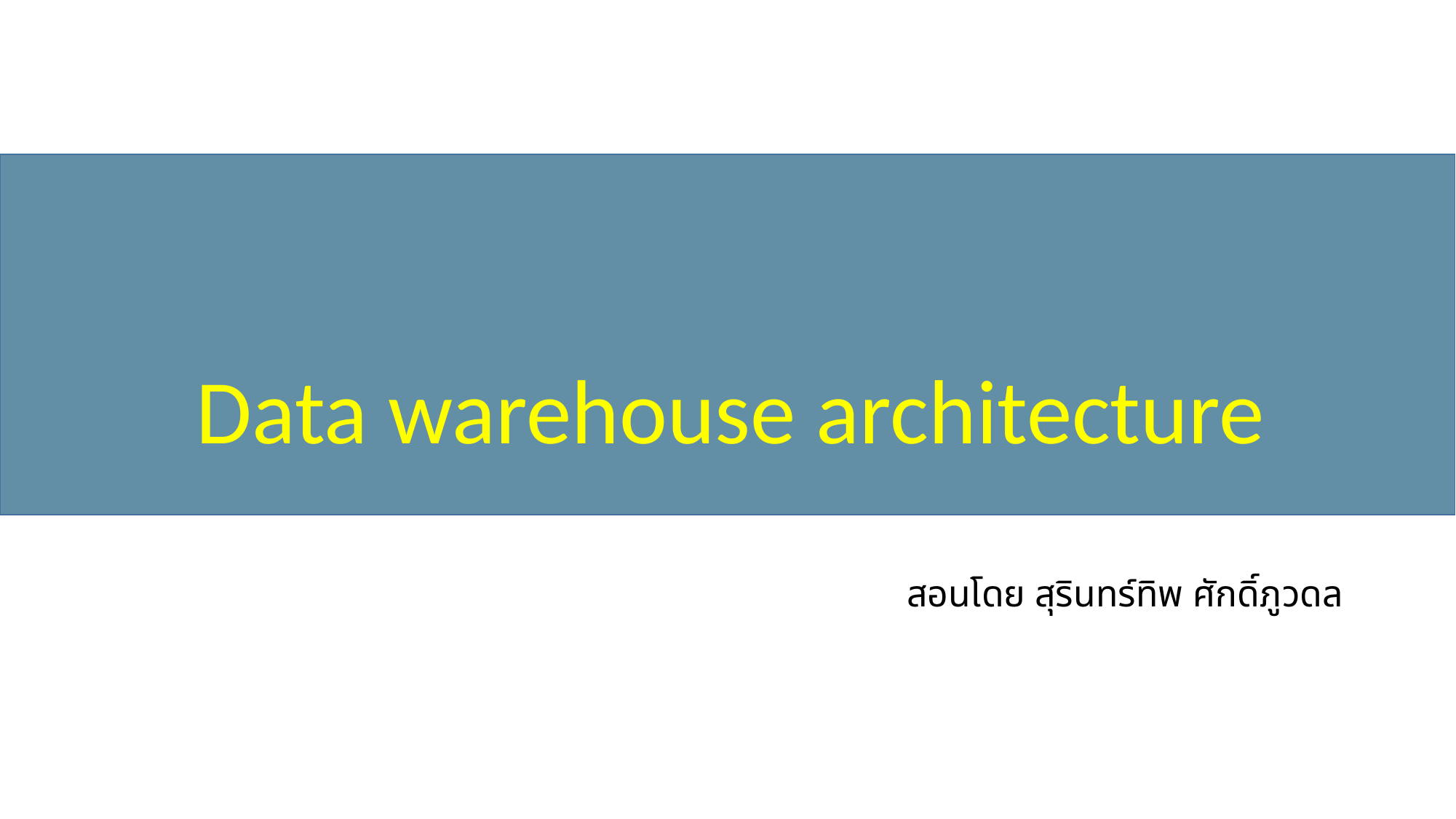

# Data warehouse architecture
สอนโดย สุรินทร์ทิพ ศักดิ์ภูวดล